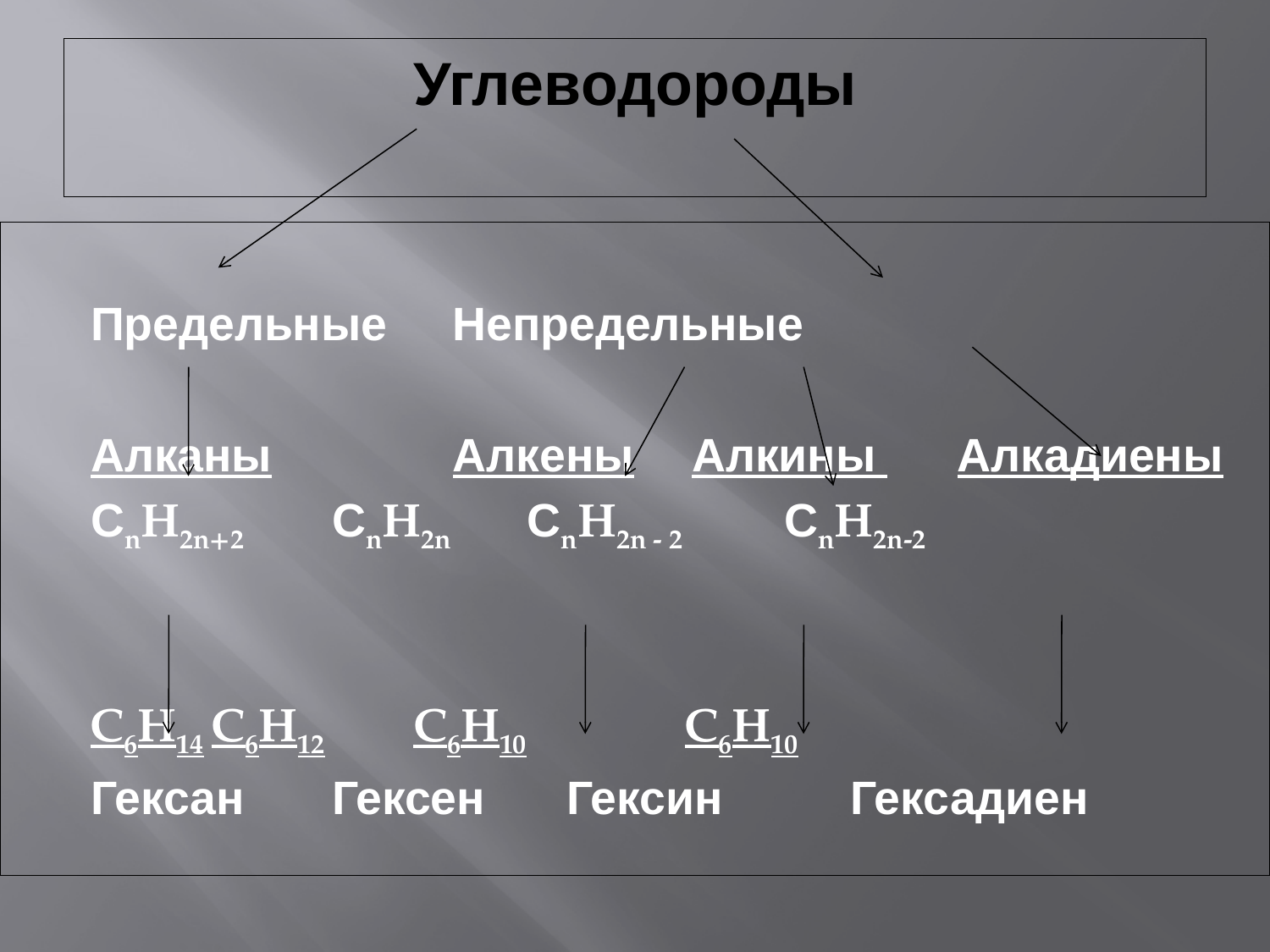

# Углеводороды

	Предельные			Непредельные

	Алканы	    		Алкены     Алкины       Алкадиены
	СnH2n+2			СnH2n	           СnH2n - 2               СnH2n-2

     C6H14			C6H12	            C6H10	          C6H10
	Гексан			Гексен       Гексин           Гексадиен